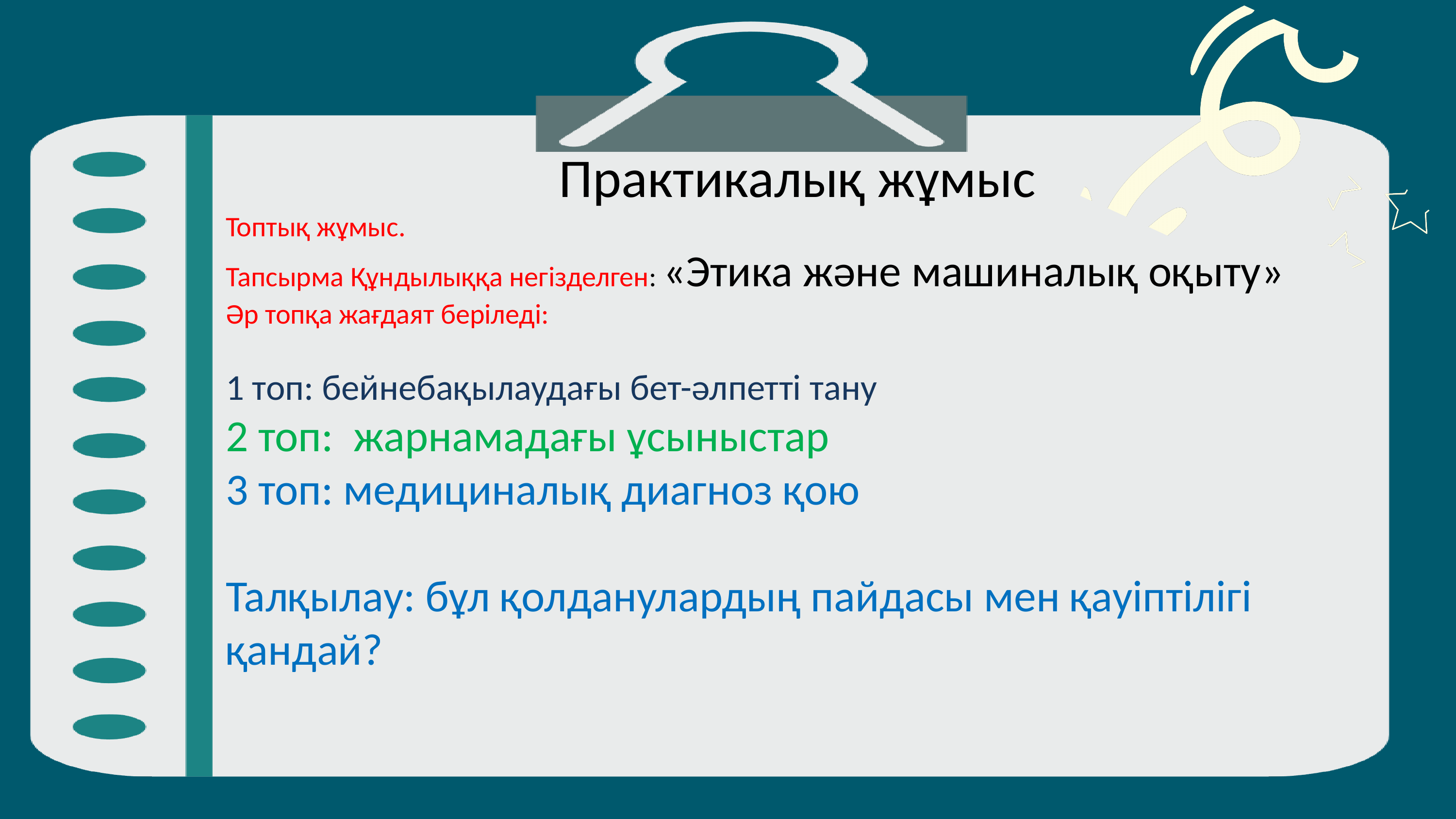

Практикалық жұмыс
Топтық жұмыс.
Тапсырма Құндылыққа негізделген: «Этика және машиналық оқыту»
Әр топқа жағдаят беріледі:

1 топ: бейнебақылаудағы бет-әлпетті тану
2 топ:  жарнамадағы ұсыныстар
3 топ: медициналық диагноз қою

Талқылау: бұл қолданулардың пайдасы мен қауіптілігі қандай?